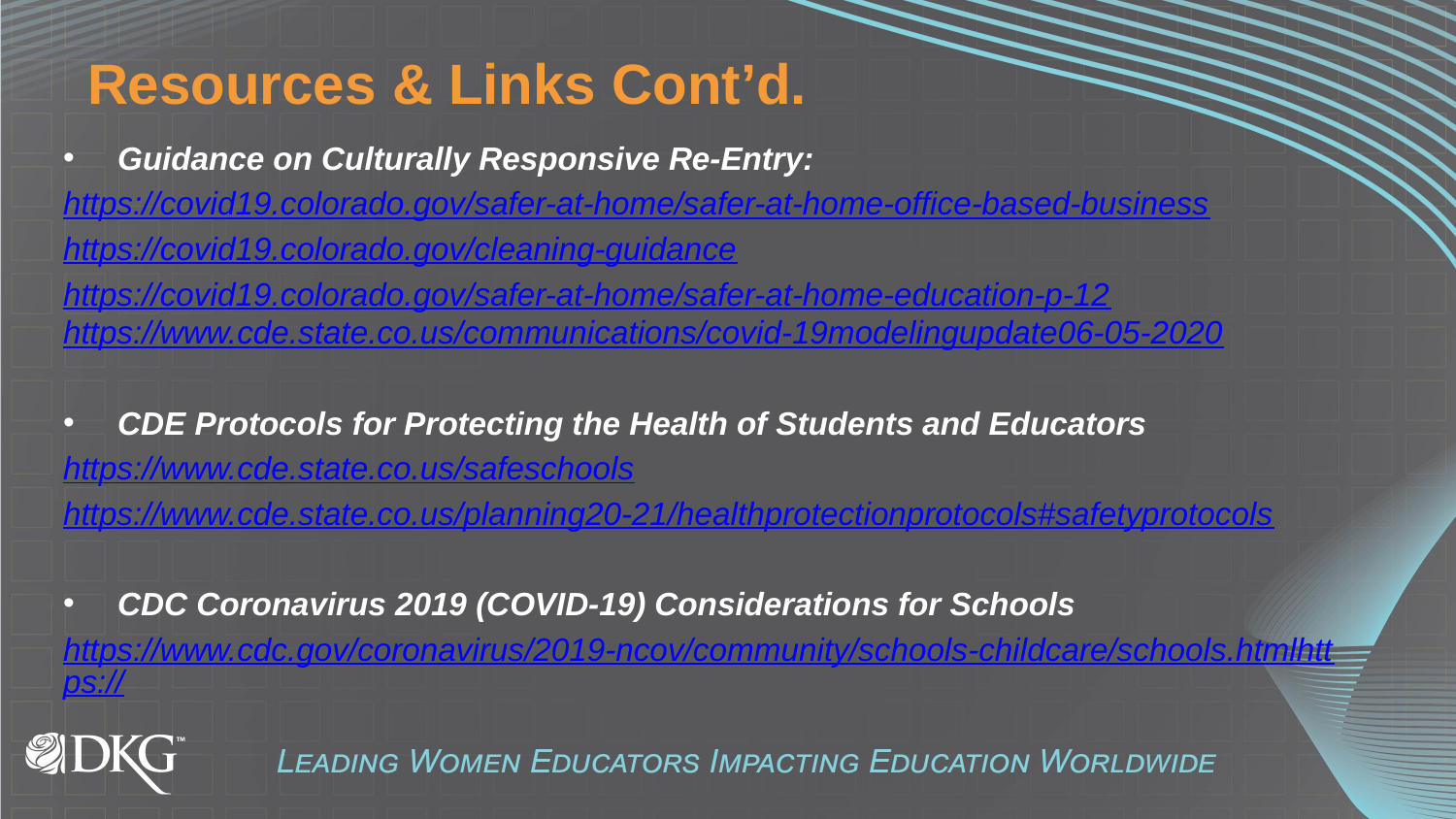

# Resources & Links Cont’d.
Guidance on Culturally Responsive Re-Entry:
https://covid19.colorado.gov/safer-at-home/safer-at-home-office-based-business
https://covid19.colorado.gov/cleaning-guidance
https://covid19.colorado.gov/safer-at-home/safer-at-home-education-p-12
https://www.cde.state.co.us/communications/covid-19modelingupdate06-05-2020

CDE Protocols for Protecting the Health of Students and Educators
https://www.cde.state.co.us/safeschools
https://www.cde.state.co.us/planning20-21/healthprotectionprotocols#safetyprotocols

CDC Coronavirus 2019 (COVID-19) Considerations for Schools
https://www.cdc.gov/coronavirus/2019-ncov/community/schools-childcare/schools.htmlhttps://